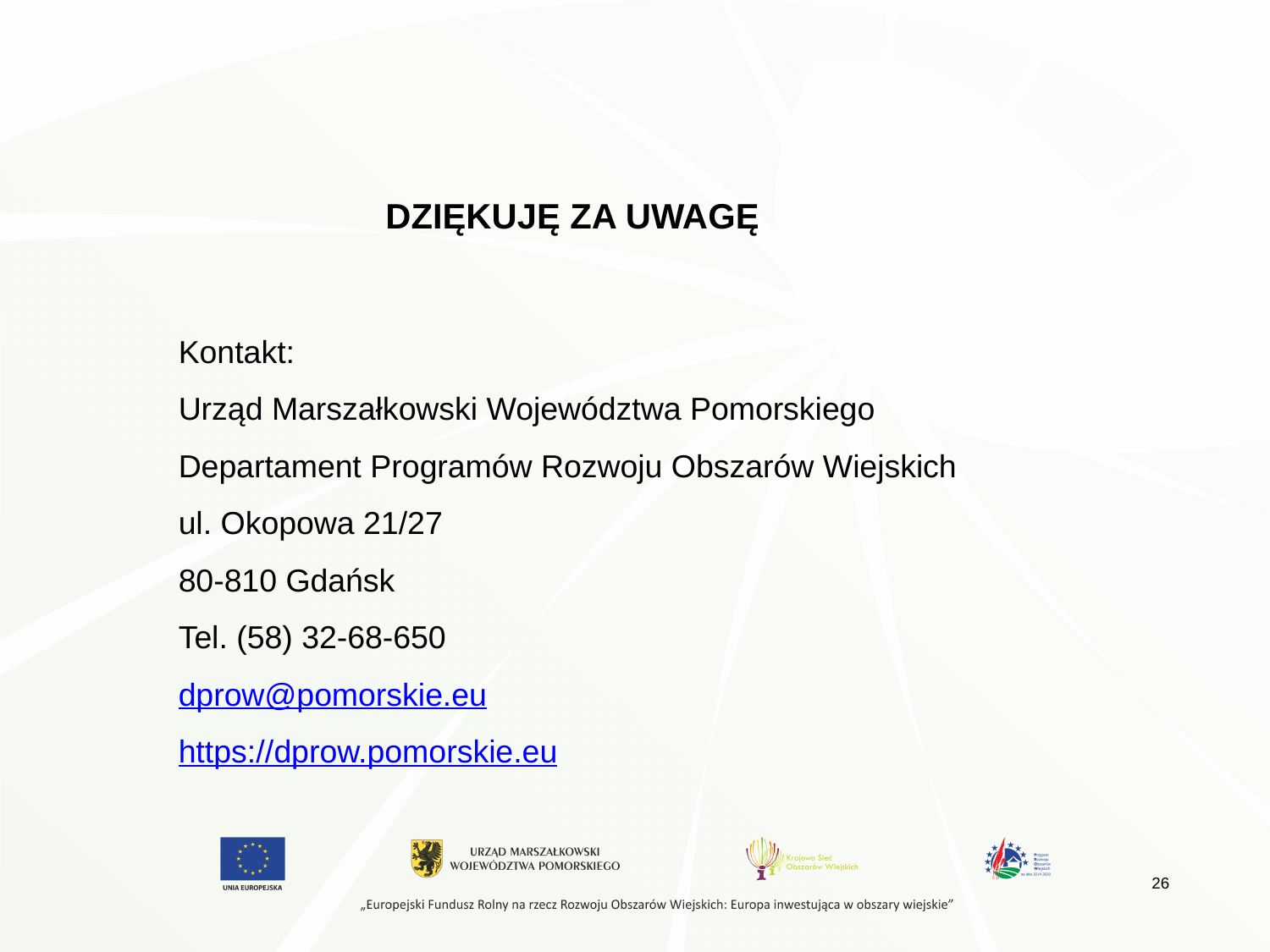

DZIĘKUJĘ ZA UWAGĘ

Kontakt:
Urząd Marszałkowski Województwa Pomorskiego
Departament Programów Rozwoju Obszarów Wiejskich
ul. Okopowa 21/27
80-810 Gdańsk
Tel. (58) 32-68-650
dprow@pomorskie.eu
https://dprow.pomorskie.eu

26